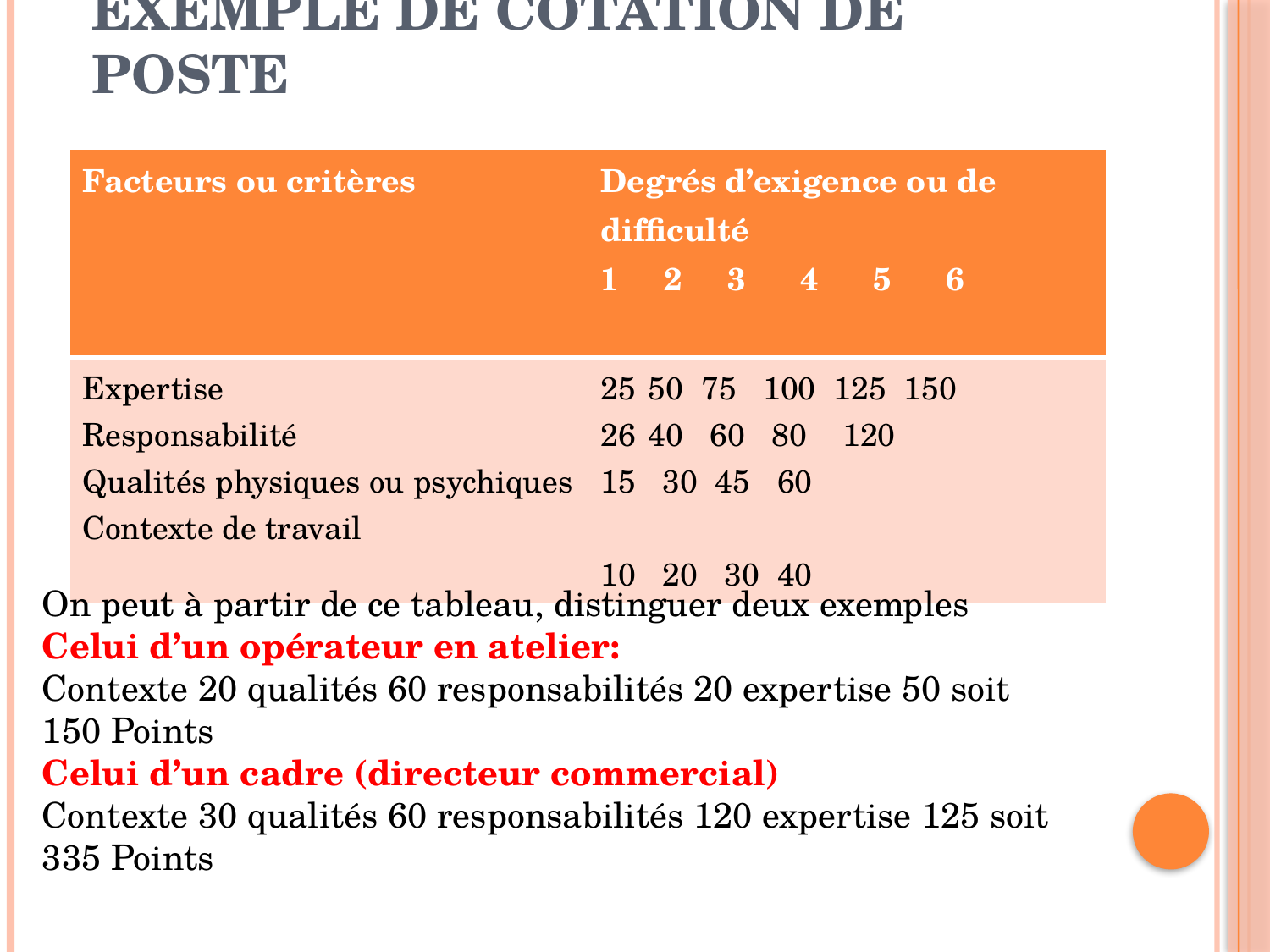

# Exemple de cotation de poste
| Facteurs ou critères | Degrés d’exigence ou de difficulté 1 2 3 4 5 6 |
| --- | --- |
| Expertise Responsabilité Qualités physiques ou psychiques Contexte de travail | 50 75 100 125 150 40 60 80 120 15 30 45 60 10 20 30 40 |
On peut à partir de ce tableau, distinguer deux exemples
Celui d’un opérateur en atelier:
Contexte 20 qualités 60 responsabilités 20 expertise 50 soit 150 Points
Celui d’un cadre (directeur commercial)
Contexte 30 qualités 60 responsabilités 120 expertise 125 soit 335 Points